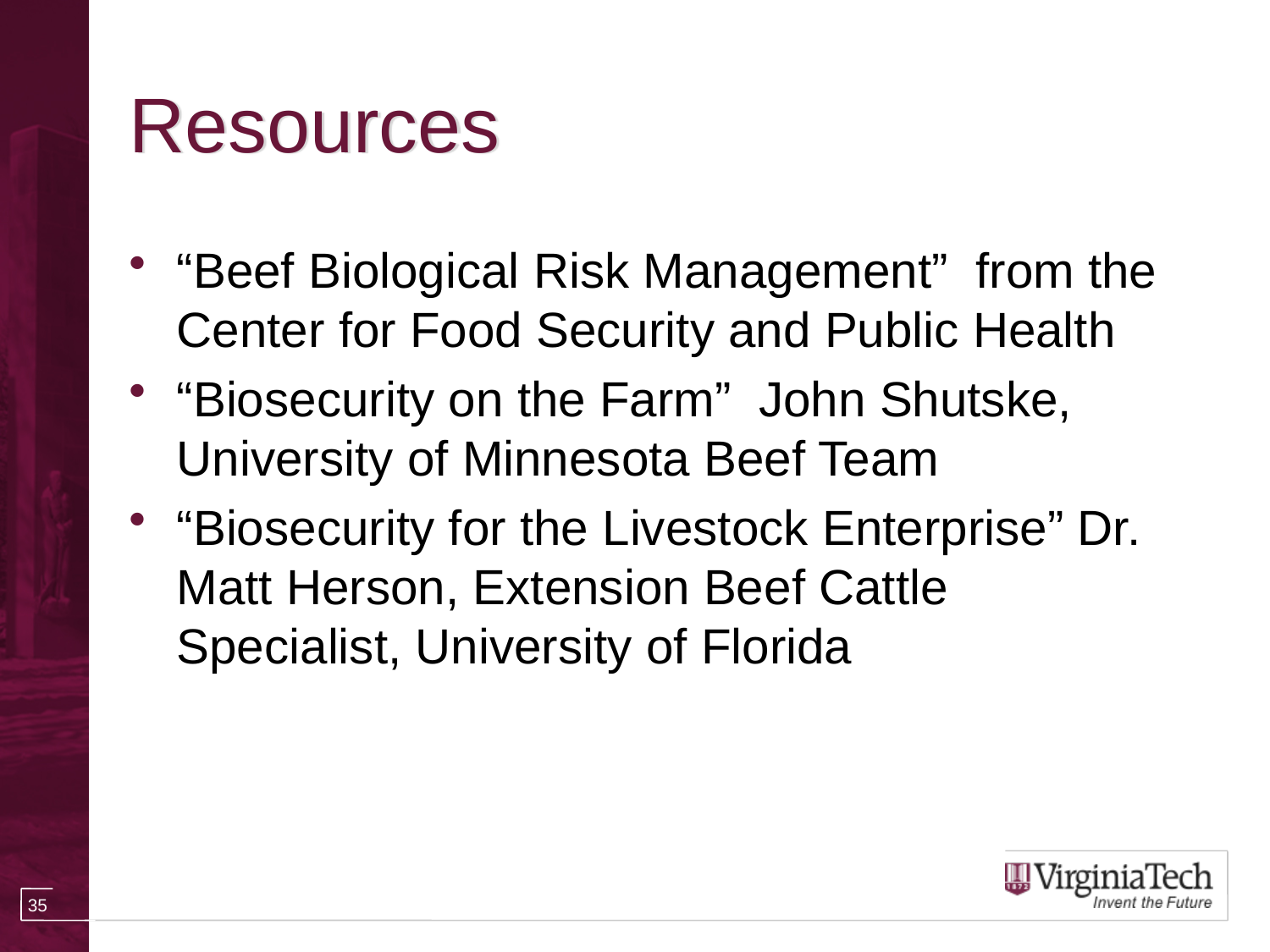

# Resources
“Beef Biological Risk Management”  from the Center for Food Security and Public Health
“Biosecurity on the Farm”  John Shutske, University of Minnesota Beef Team
“Biosecurity for the Livestock Enterprise” Dr. Matt Herson, Extension Beef Cattle Specialist, University of Florida

35